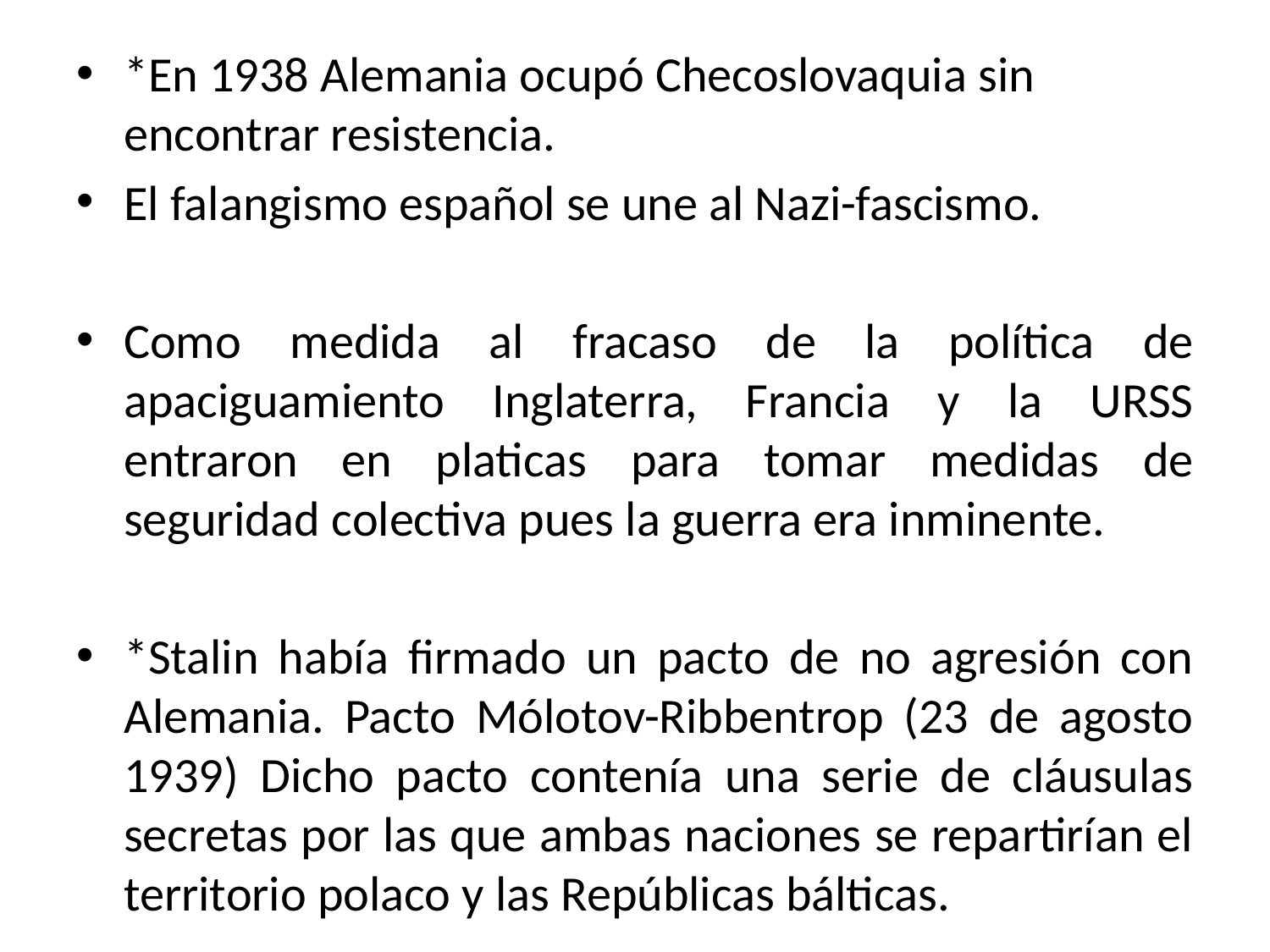

*En 1938 Alemania ocupó Checoslovaquia sin encontrar resistencia.
El falangismo español se une al Nazi-fascismo.

Como medida al fracaso de la política de apaciguamiento Inglaterra, Francia y la URSS entraron en platicas para tomar medidas de seguridad colectiva pues la guerra era inminente.

*Stalin había firmado un pacto de no agresión con Alemania. Pacto Mólotov-Ribbentrop (23 de agosto 1939) Dicho pacto contenía una serie de cláusulas secretas por las que ambas naciones se repartirían el territorio polaco y las Repúblicas bálticas.